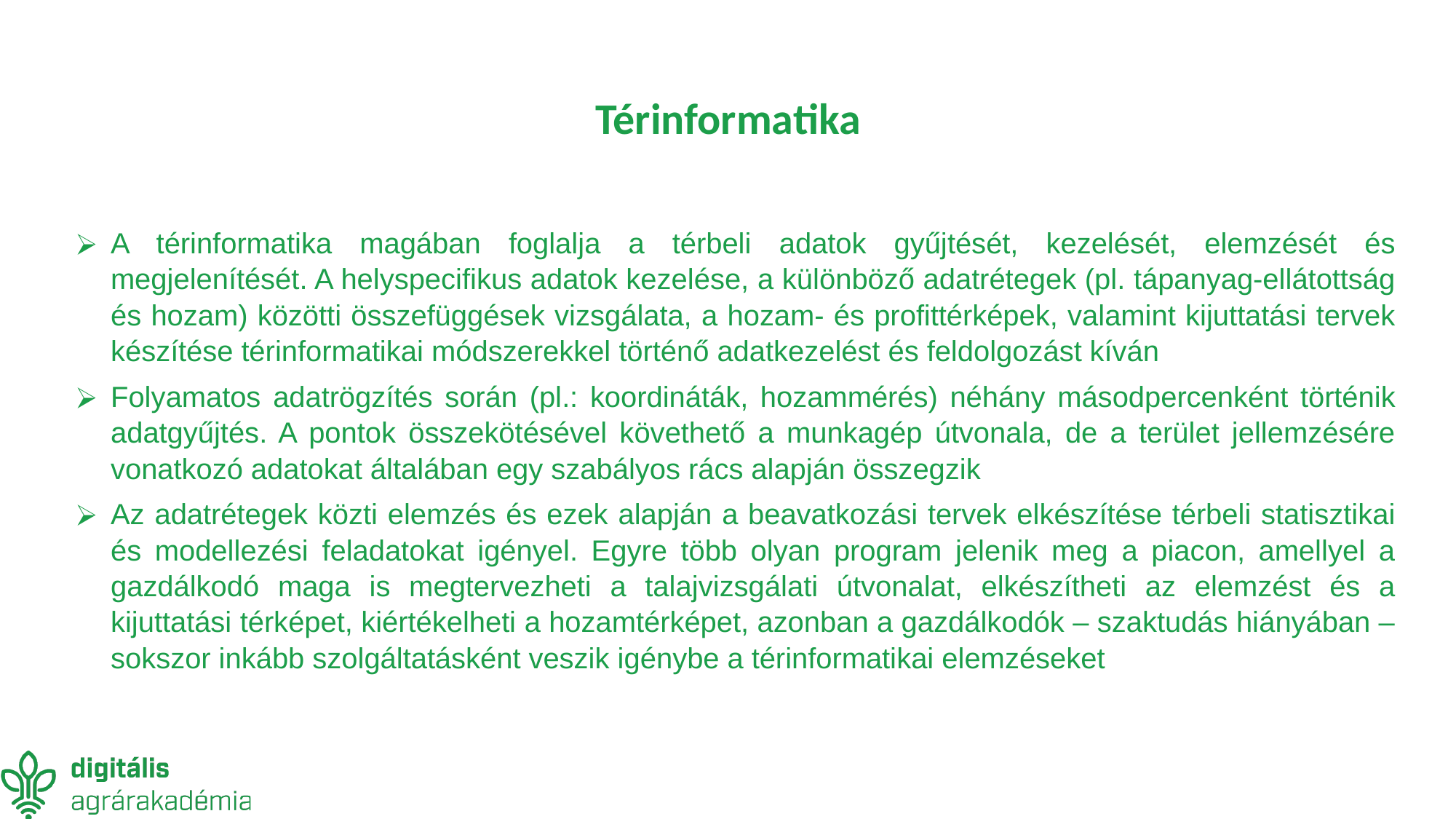

# Térinformatika
A térinformatika magában foglalja a térbeli adatok gyűjtését, kezelését, elemzését és megjelenítését. A helyspecifikus adatok kezelése, a különböző adatrétegek (pl. tápanyag-ellátottság és hozam) közötti összefüggések vizsgálata, a hozam- és profittérképek, valamint kijuttatási tervek készítése térinformatikai módszerekkel történő adatkezelést és feldolgozást kíván
Folyamatos adatrögzítés során (pl.: koordináták, hozammérés) néhány másodpercenként történik adatgyűjtés. A pontok összekötésével követhető a munkagép útvonala, de a terület jellemzésére vonatkozó adatokat általában egy szabályos rács alapján összegzik
Az adatrétegek közti elemzés és ezek alapján a beavatkozási tervek elkészítése térbeli statisztikai és modellezési feladatokat igényel. Egyre több olyan program jelenik meg a piacon, amellyel a gazdálkodó maga is megtervezheti a talajvizsgálati útvonalat, elkészítheti az elemzést és a kijuttatási térképet, kiértékelheti a hozamtérképet, azonban a gazdálkodók – szaktudás hiányában – sokszor inkább szolgáltatásként veszik igénybe a térinformatikai elemzéseket